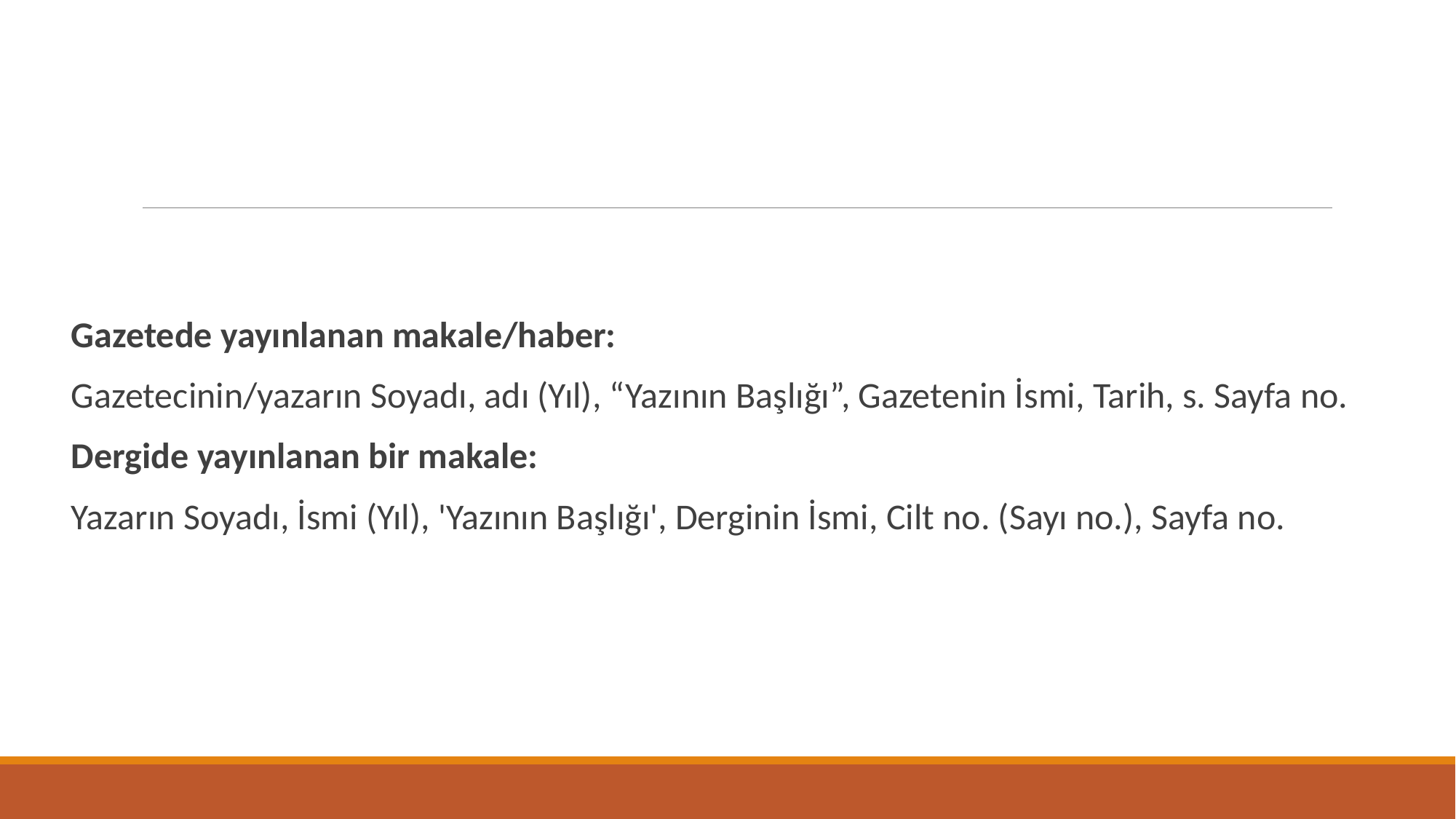

#
Gazetede yayınlanan makale/haber:
Gazetecinin/yazarın Soyadı, adı (Yıl), “Yazının Başlığı”, Gazetenin İsmi, Tarih, s. Sayfa no.
Dergide yayınlanan bir makale:
Yazarın Soyadı, İsmi (Yıl), 'Yazının Başlığı', Derginin İsmi, Cilt no. (Sayı no.), Sayfa no.